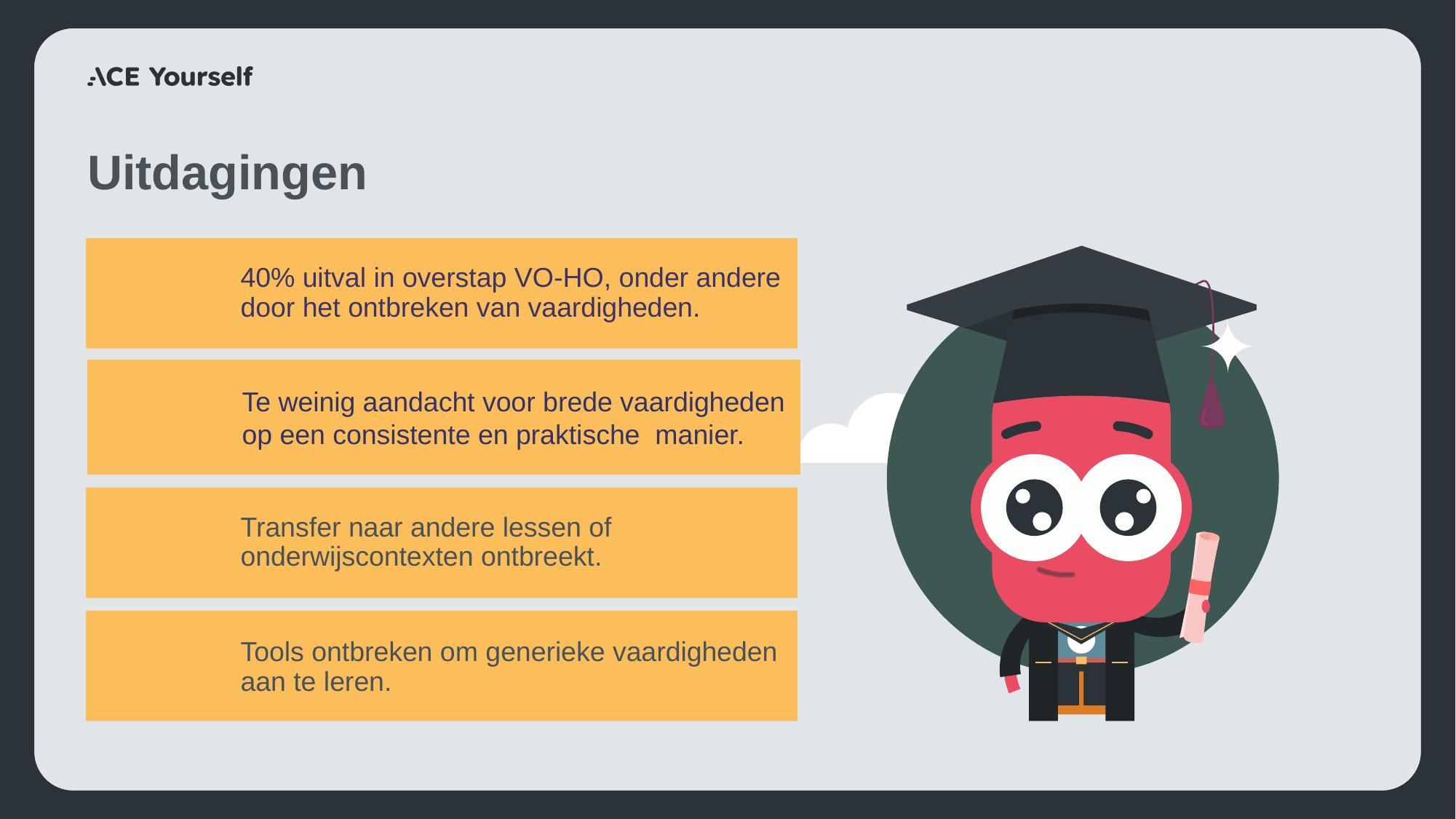

# Uitdagingen
40% uitval in overstap VO-HO, onder andere door het ontbreken van vaardigheden.

Te weinig aandacht voor brede vaardigheden op een consistente en praktische  manier.

Transfer naar andere lessen of onderwijscontexten ontbreekt.

Tools ontbreken om generieke vaardigheden aan te leren.